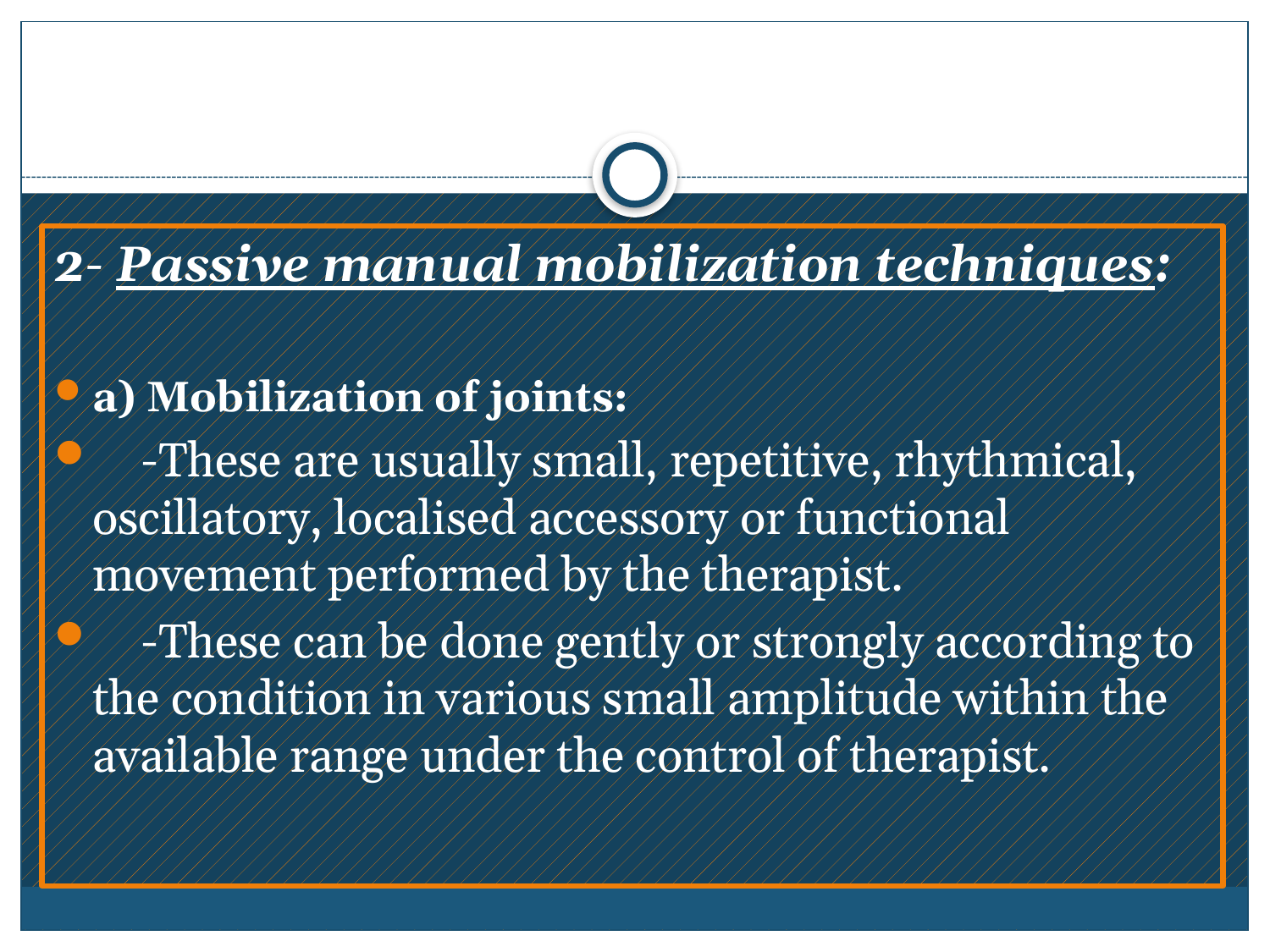

#
2- Passive manual mobilization techniques:

a) Mobilization of joints:
    -These are usually small, repetitive, rhythmical, oscillatory, localised accessory or functional movement performed by the therapist.
    -These can be done gently or strongly according to the condition in various small amplitude within the available range under the control of therapist.